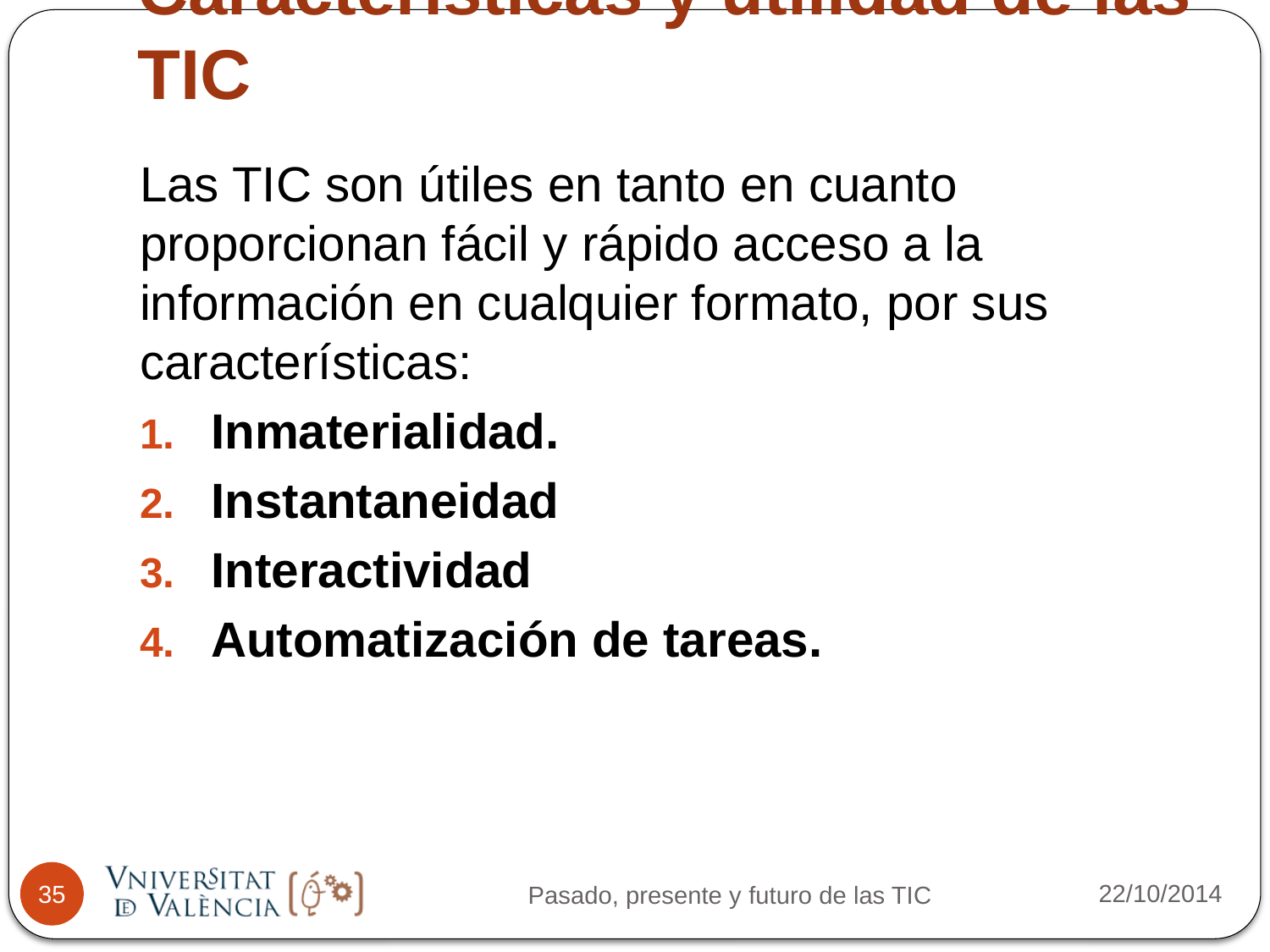

# Características y utilidad de las TIC
Las TIC son útiles en tanto en cuanto proporcionan fácil y rápido acceso a la información en cualquier formato, por sus características:
Inmaterialidad.
Instantaneidad
Interactividad
Automatización de tareas.

22/10/2014
35
Pasado, presente y futuro de las TIC